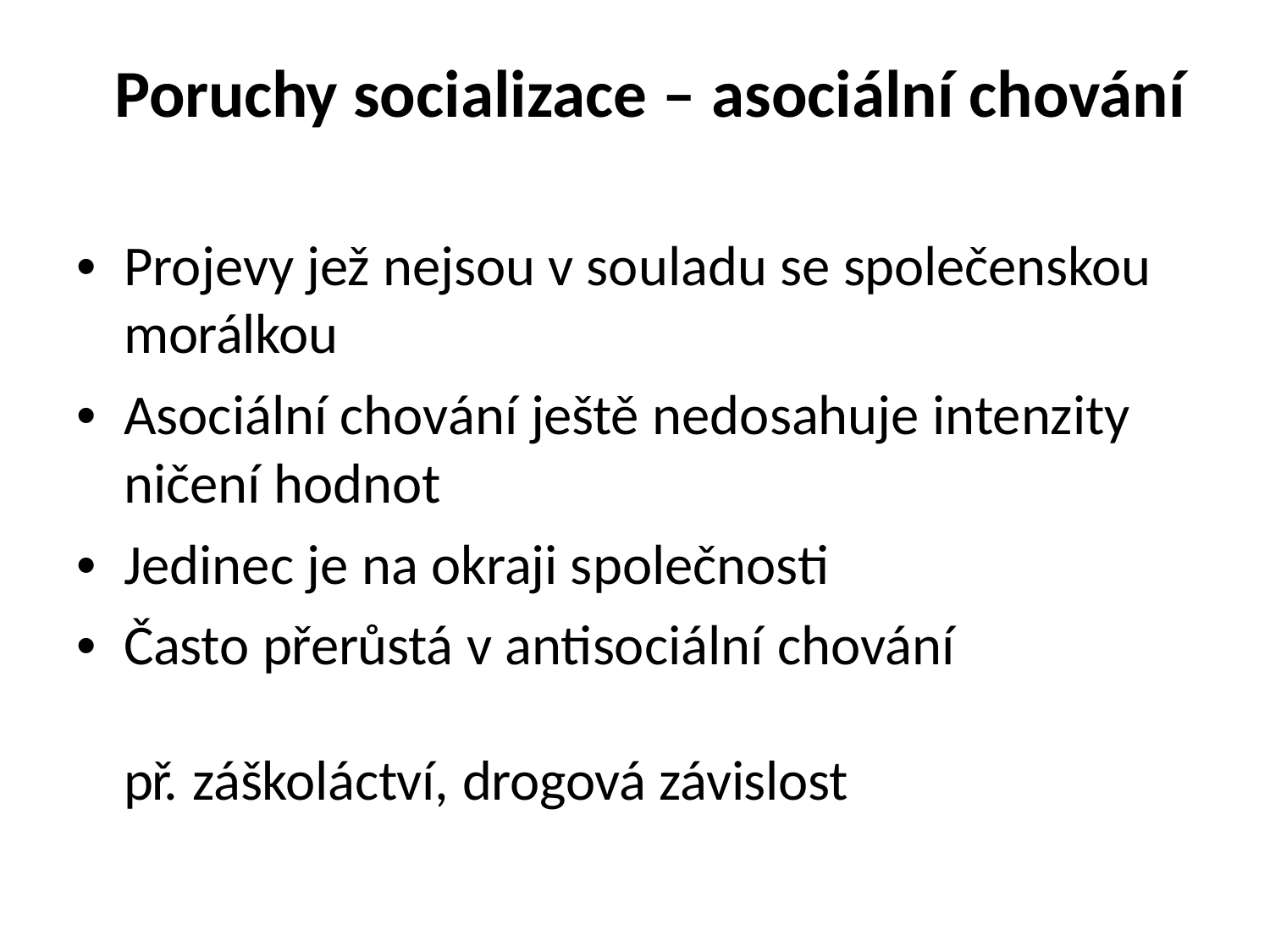

Poruchy socializace – asociální chování
• Projevy jež nejsou v souladu se společenskou
morálkou
• Asociální chování ještě nedosahuje intenzity
ničení hodnot
• Jedinec je na okraji společnosti
• Často přerůstá v antisociální chování
př. záškoláctví, drogová závislost